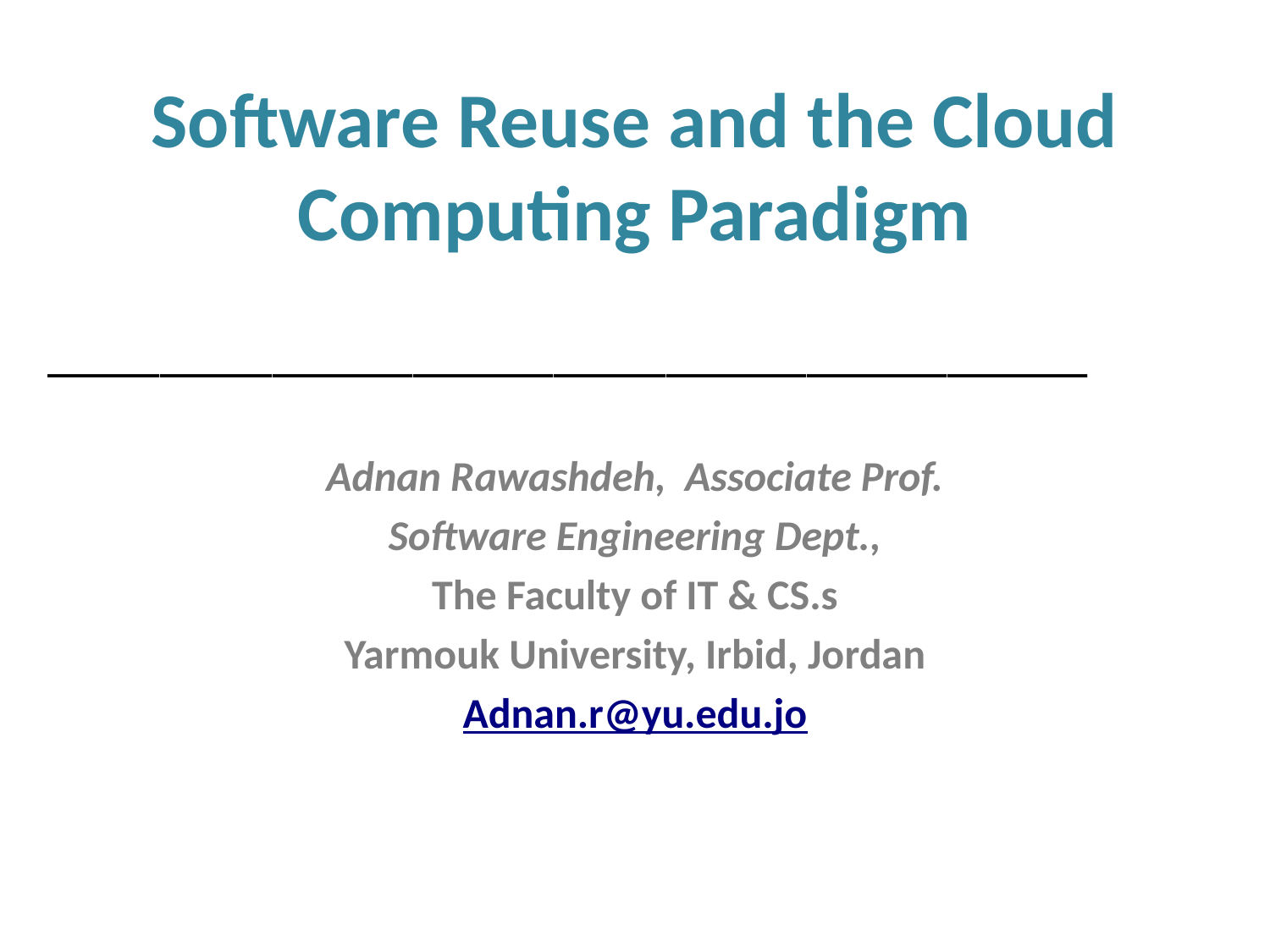

# Software Reuse and the Cloud Computing Paradigm
_____________________________________

Adnan Rawashdeh,  Associate Prof.
Software Engineering Dept.,
The Faculty of IT & CS.s
Yarmouk University, Irbid, Jordan
Adnan.r@yu.edu.jo